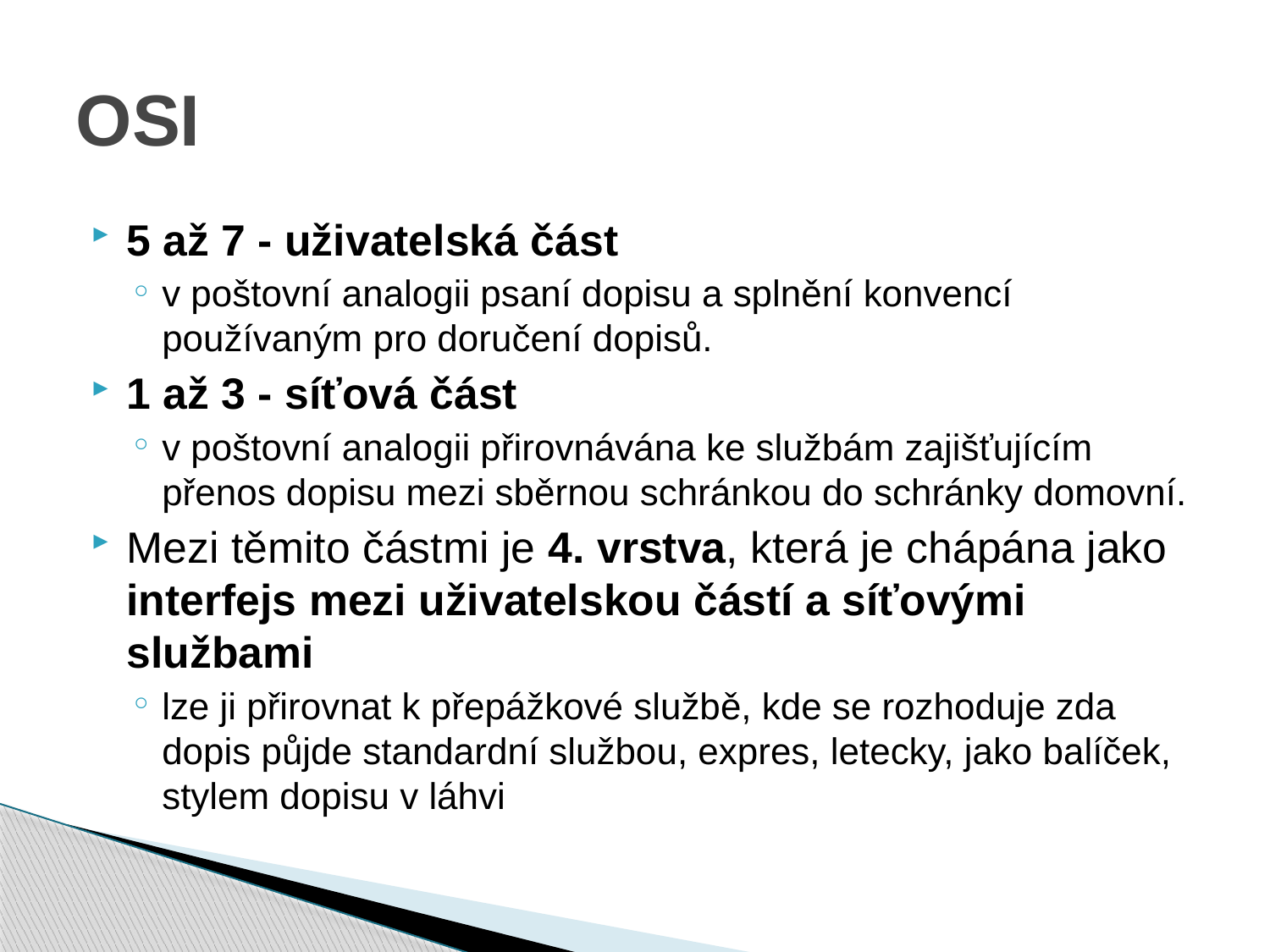

# OSI
5 až 7 - uživatelská část
v poštovní analogii psaní dopisu a splnění konvencí používaným pro doručení dopisů.
1 až 3 - síťová část
v poštovní analogii přirovnávána ke službám zajišťujícím přenos dopisu mezi sběrnou schránkou do schránky domovní.
Mezi těmito částmi je 4. vrstva, která je chápána jako interfejs mezi uživatelskou částí a síťovými službami
lze ji přirovnat k přepážkové službě, kde se rozhoduje zda dopis půjde standardní službou, expres, letecky, jako balíček, stylem dopisu v láhvi